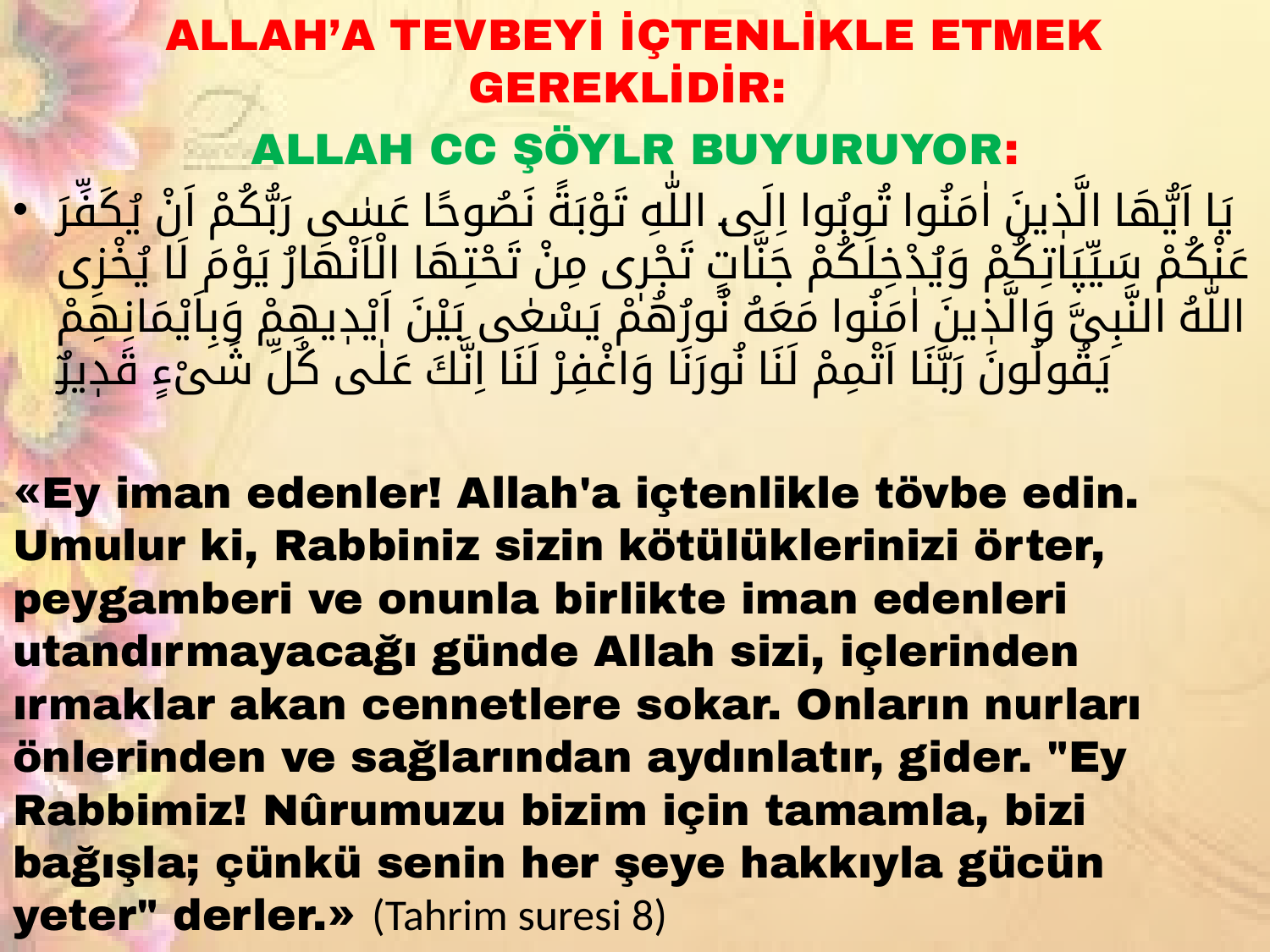

ALLAH’A TEVBEYİ İÇTENLİKLE ETMEK GEREKLİDİR:
ALLAH CC ŞÖYLR BUYURUYOR:
يَا اَيُّهَا الَّذٖينَ اٰمَنُوا تُوبُوا اِلَى اللّٰهِ تَوْبَةً نَصُوحًا عَسٰى رَبُّكُمْ اَنْ يُكَفِّرَ عَنْكُمْ سَيِّپَاتِكُمْ وَيُدْخِلَكُمْ جَنَّاتٍ تَجْرٖى مِنْ تَحْتِهَا الْاَنْهَارُ يَوْمَ لَا يُخْزِى اللّٰهُ النَّبِىَّ وَالَّذٖينَ اٰمَنُوا مَعَهُ نُورُهُمْ يَسْعٰى بَيْنَ اَيْدٖيهِمْ وَبِاَيْمَانِهِمْ يَقُولُونَ رَبَّنَا اَتْمِمْ لَنَا نُورَنَا وَاغْفِرْ لَنَا اِنَّكَ عَلٰى كُلِّ شَیْءٍ قَدٖيرٌ

«Ey iman edenler! Allah'a içtenlikle tövbe edin. Umulur ki, Rabbiniz sizin kötülüklerinizi örter, peygamberi ve onunla birlikte iman edenleri utandırmayacağı günde Allah sizi, içlerinden ırmaklar akan cennetlere sokar. Onların nurları önlerinden ve sağlarından aydınlatır, gider. "Ey Rabbimiz! Nûrumuzu bizim için tamamla, bizi bağışla; çünkü senin her şeye hakkıyla gücün yeter" derler.» (Tahrim suresi 8)